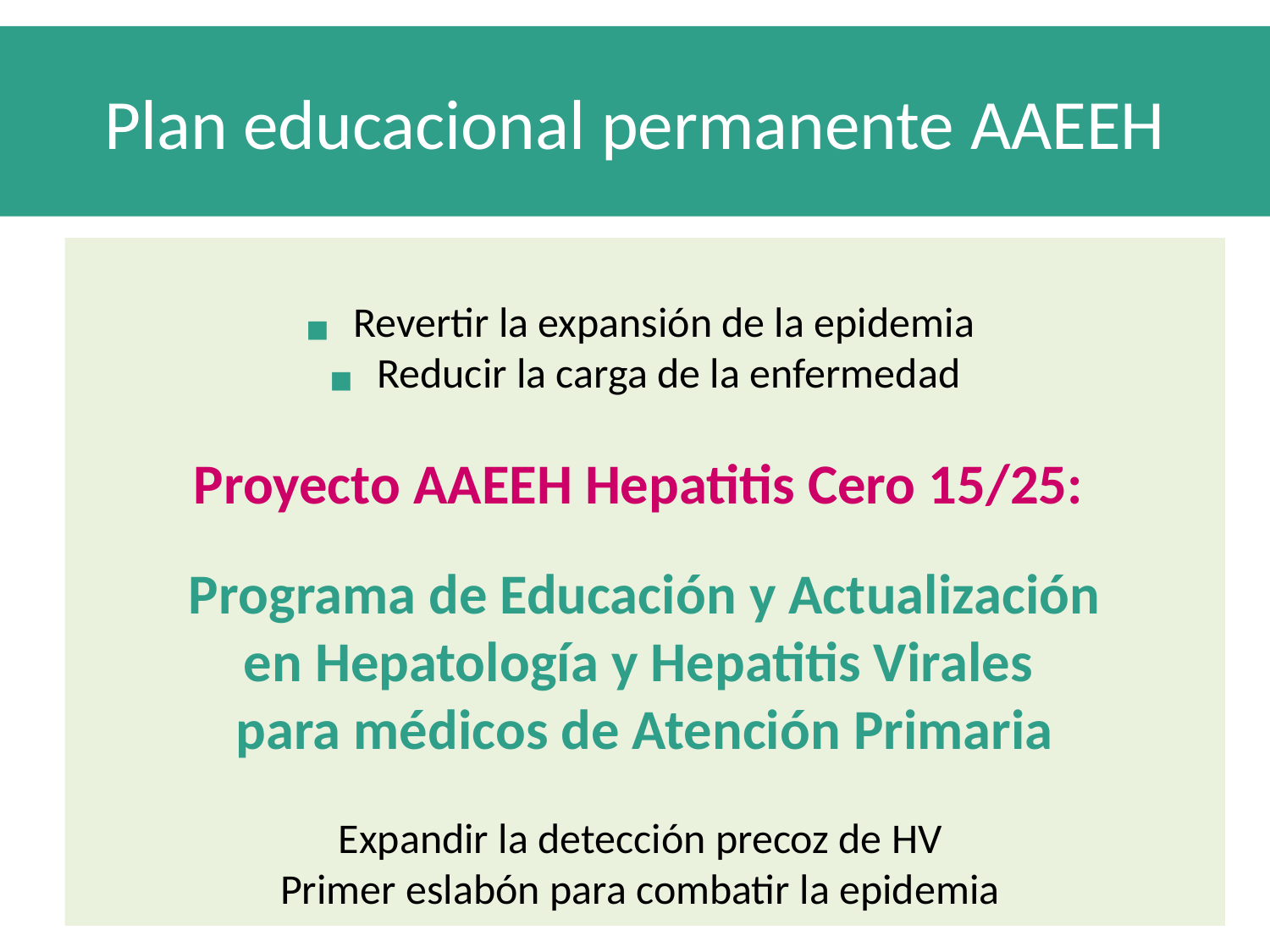

Plan educacional permanente AAEEH

Revertir la expansión de la epidemia
Reducir la carga de la enfermedad

Proyecto AAEEH Hepatitis Cero 15/25:

Programa de Educación y Actualización
en Hepatología y Hepatitis Virales
para médicos de Atención Primaria

Expandir la detección precoz de HV
Primer eslabón para combatir la epidemia